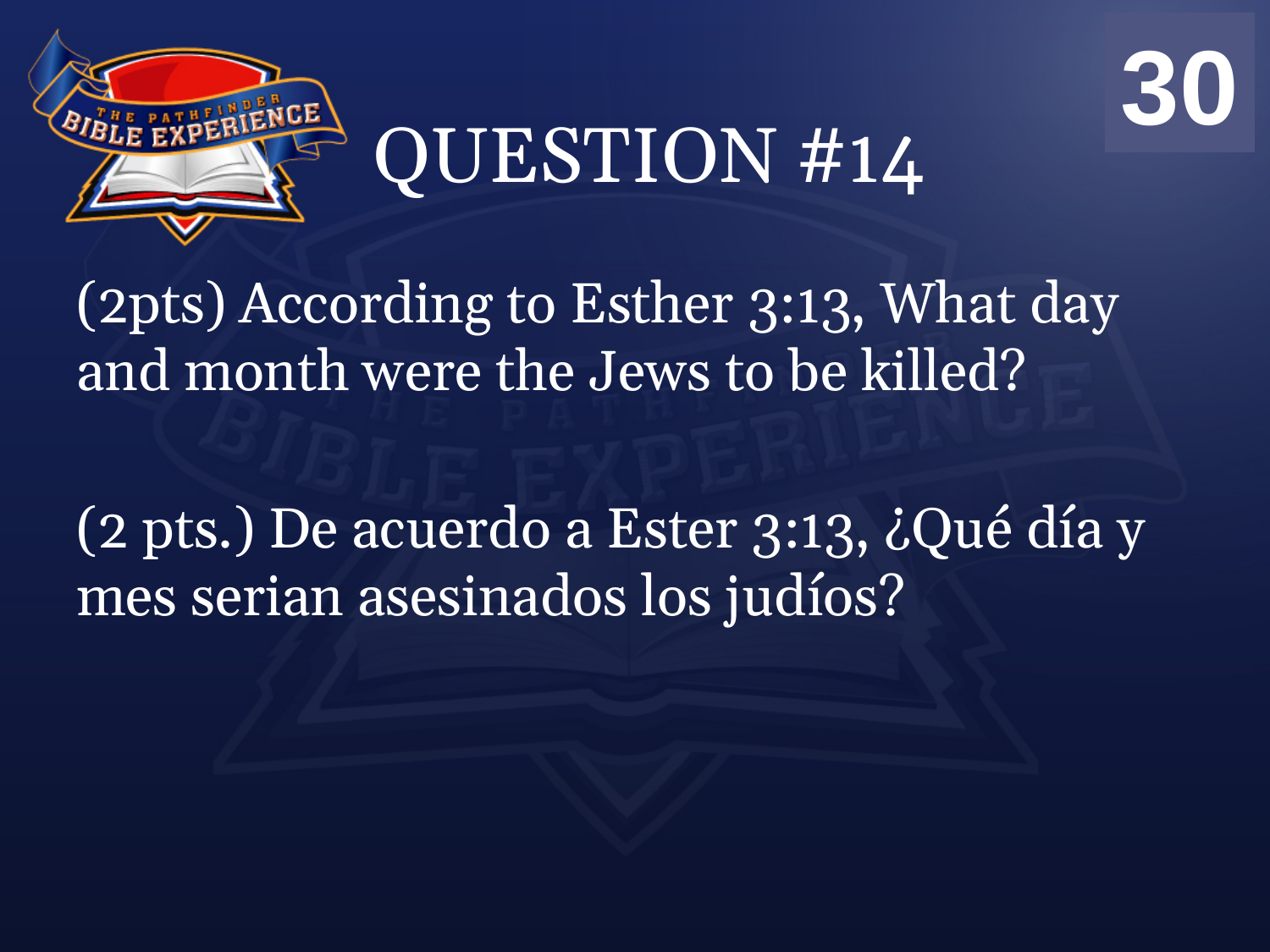

00
01
02
03
04
05
06
07
08
09
10
11
12
13
14
15
16
17
18
19
20
21
22
23
24
25
26
27
28
29
30
# QUESTION #14
(2pts) According to Esther 3:13, What day and month were the Jews to be killed?

(2 pts.) De acuerdo a Ester 3:13, ¿Qué día y mes serian asesinados los judíos?